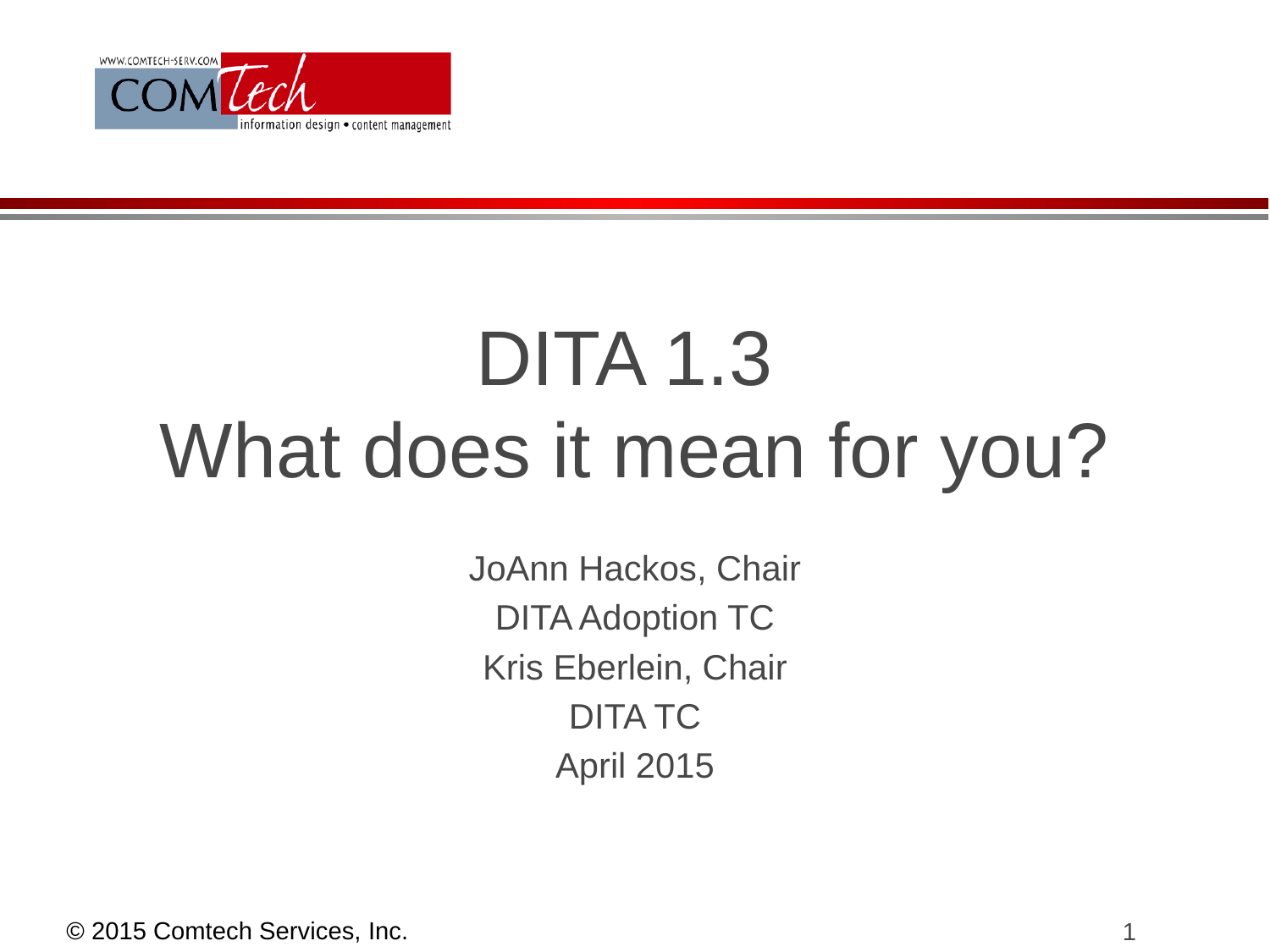

# DITA 1.3 What does it mean for you?
JoAnn Hackos, Chair
DITA Adoption TC
Kris Eberlein, Chair
DITA TC
April 2015